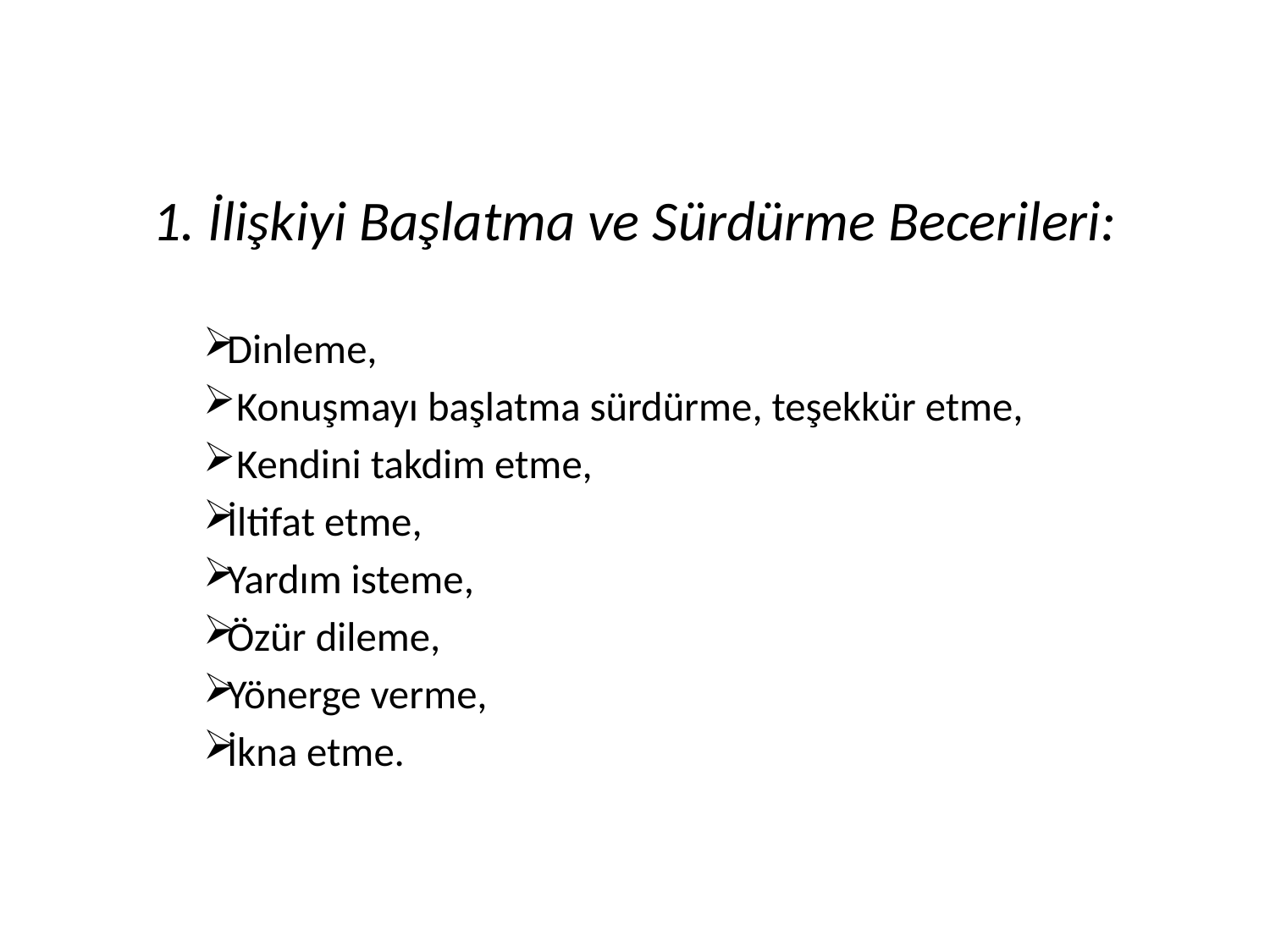

# 1. İlişkiyi Başlatma ve Sürdürme Becerileri:
Dinleme,
 Konuşmayı başlatma sürdürme, teşekkür etme,
 Kendini takdim etme,
İltifat etme,
Yardım isteme,
Özür dileme,
Yönerge verme,
İkna etme.